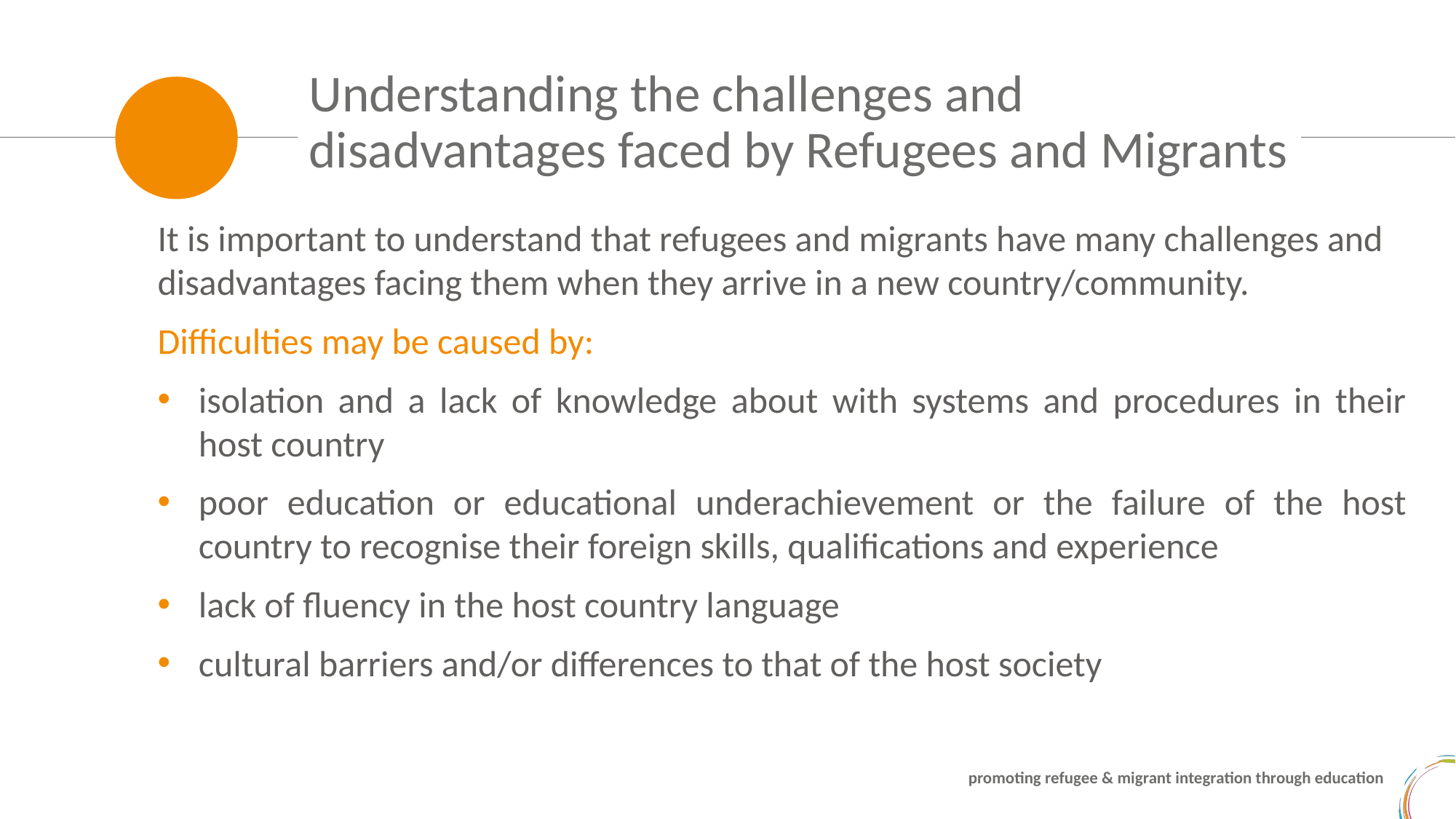

Understanding the challenges and disadvantages faced by Refugees and Migrants

It is important to understand that refugees and migrants have many challenges and disadvantages facing them when they arrive in a new country/community.
Difficulties may be caused by:
isolation and a lack of knowledge about with systems and procedures in their host country
poor education or educational underachievement or the failure of the host country to recognise their foreign skills, qualifications and experience
lack of fluency in the host country language
cultural barriers and/or differences to that of the host society